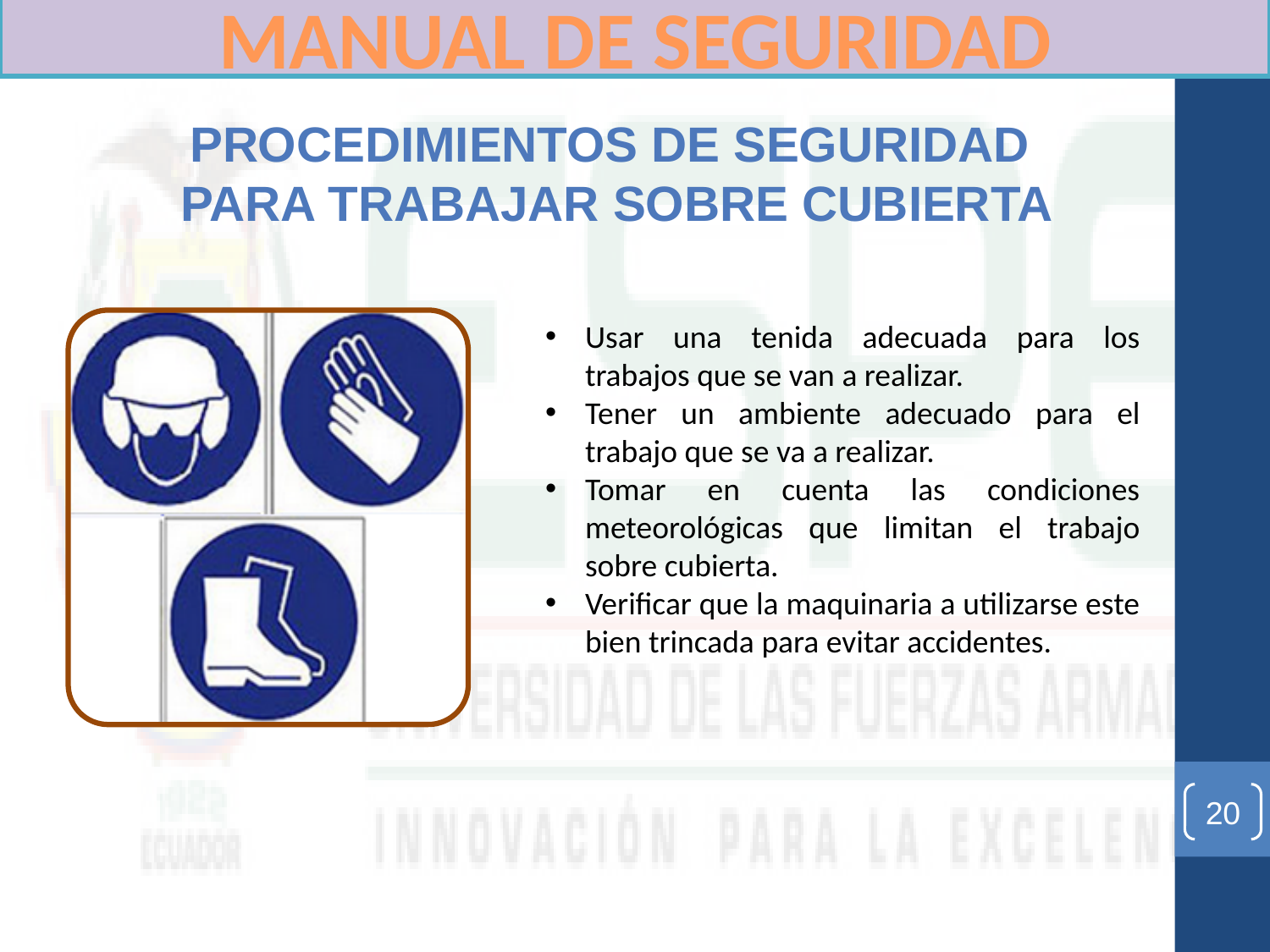

MANUAL DE SEGURIDAD
Procedimientos de seguridad
para trabajar sobre cubierta

Usar una tenida adecuada para los trabajos que se van a realizar.
Tener un ambiente adecuado para el trabajo que se va a realizar.
Tomar en cuenta las condiciones meteorológicas que limitan el trabajo sobre cubierta.
Verificar que la maquinaria a utilizarse este bien trincada para evitar accidentes.

20